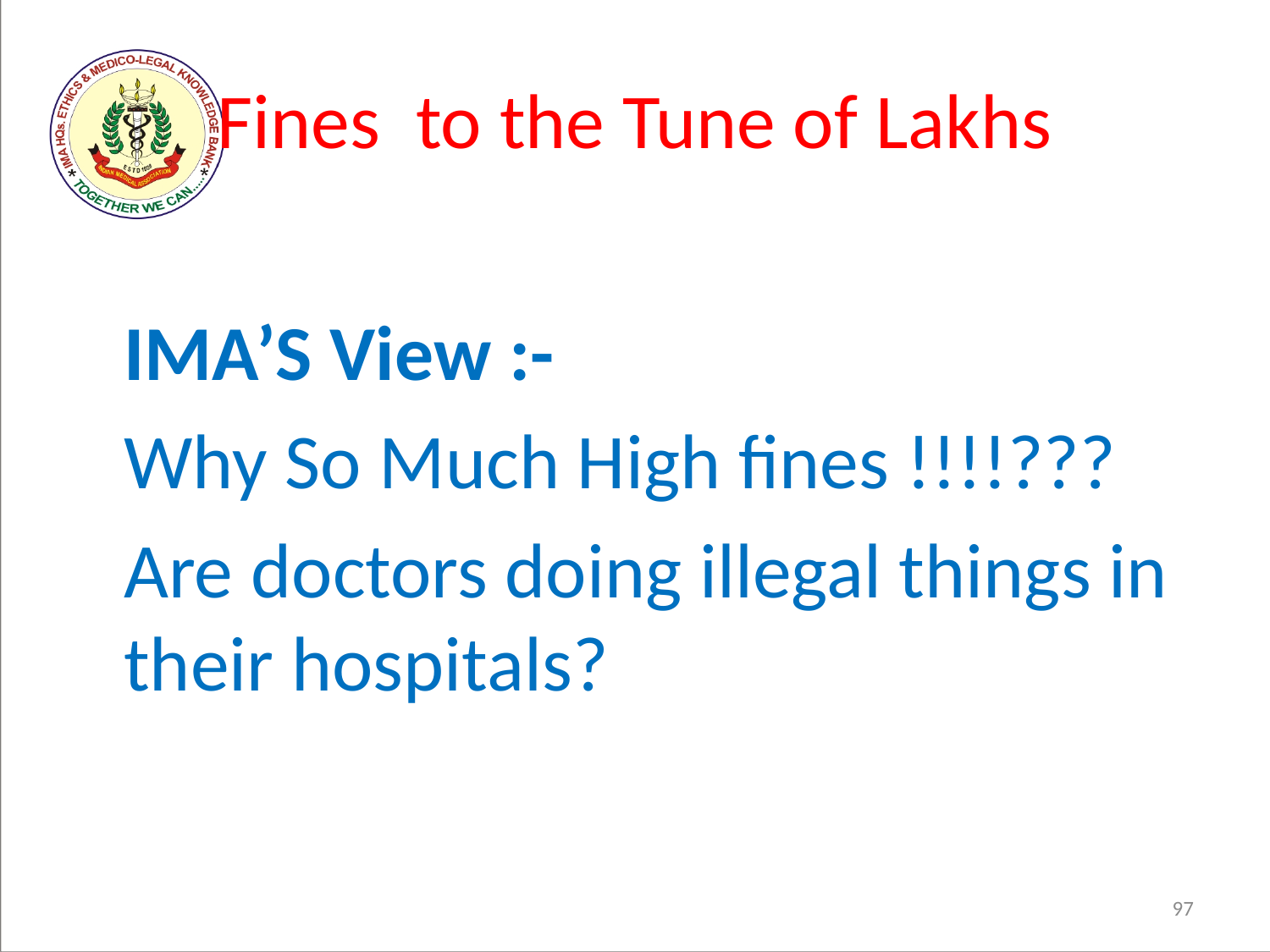

# Fines  to the Tune of Lakhs
	IMA’S View :-
	Why So Much High fines !!!!???
	Are doctors doing illegal things in their hospitals?

97